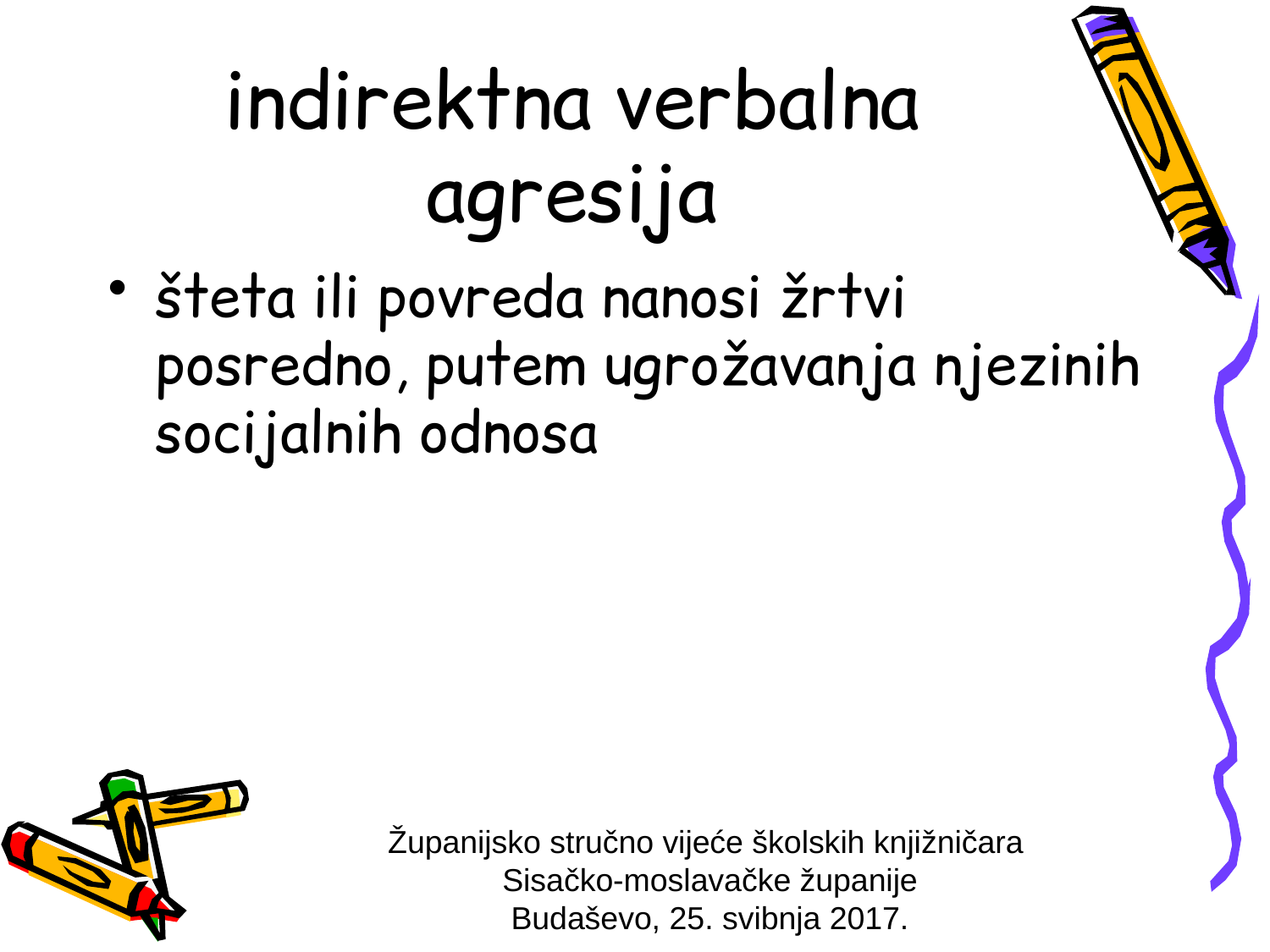

# indirektna verbalna agresija
šteta ili povreda nanosi žrtvi posredno, putem ugrožavanja njezinih socijalnih odnosa
Županijsko stručno vijeće školskih knjižničara
Sisačko-moslavačke županije
Budaševo, 25. svibnja 2017.